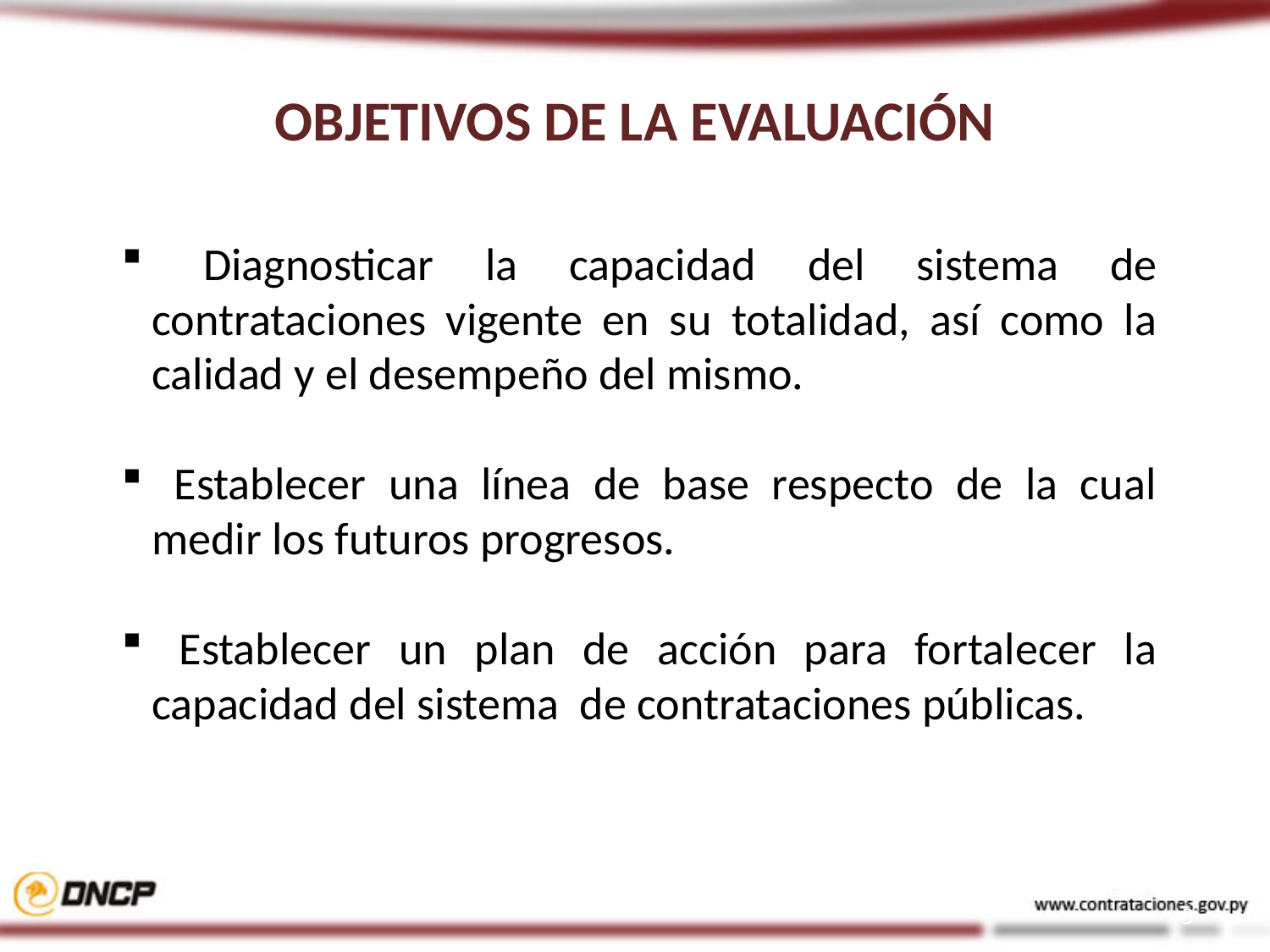

# OBJETIVOS DE LA EVALUACIÓN
 Diagnosticar la capacidad del sistema de contrataciones vigente en su totalidad, así como la calidad y el desempeño del mismo.

 Establecer una línea de base respecto de la cual medir los futuros progresos.

 Establecer un plan de acción para fortalecer la capacidad del sistema  de contrataciones públicas.

3